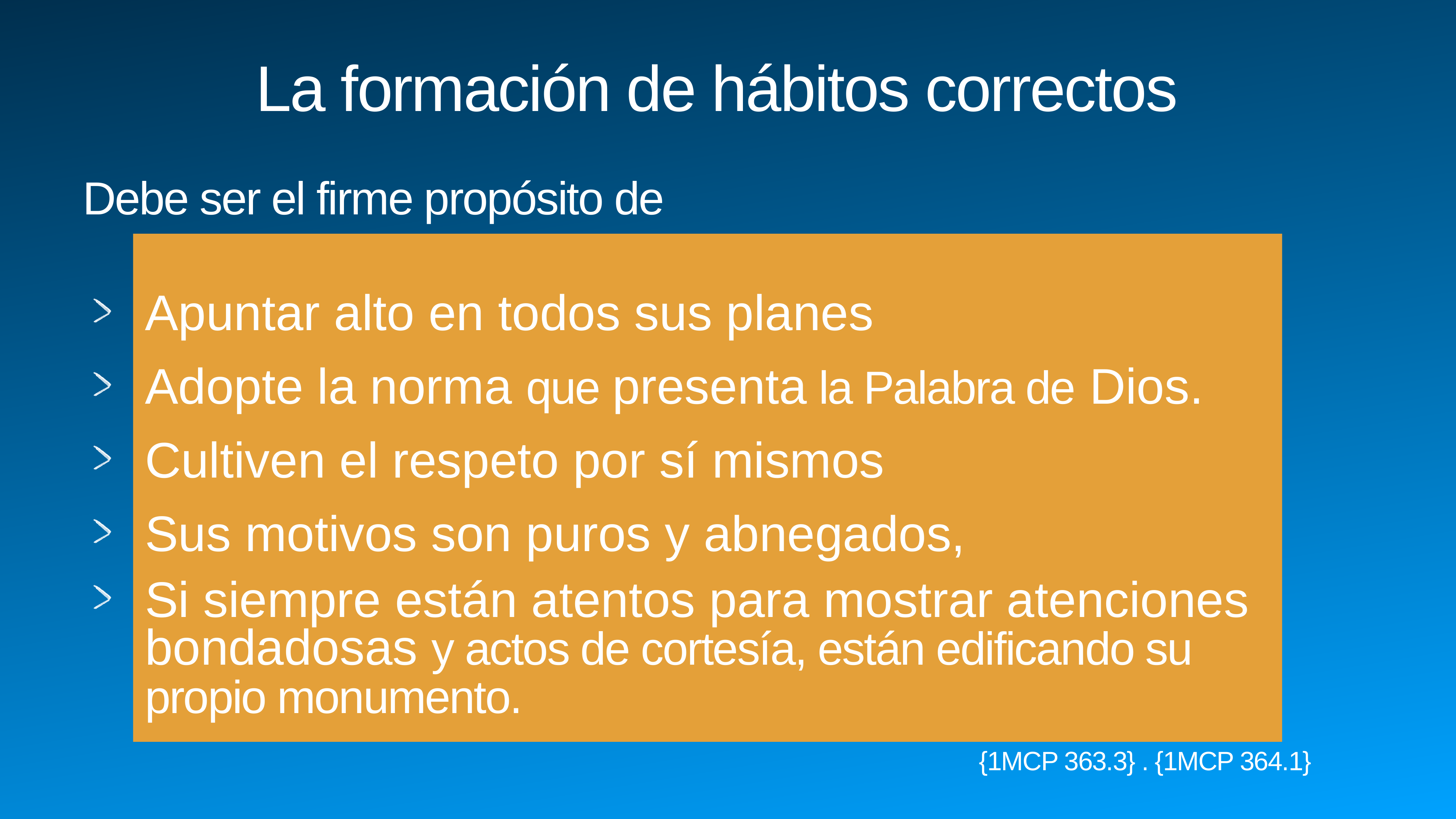

# La formación de hábitos correctos
Debe ser el firme propósito de

Apuntar alto en todos sus planes
Adopte la norma que presenta la Palabra de Dios.
Cultiven el respeto por sí mismos
Sus motivos son puros y abnegados,
Si siempre están atentos para mostrar atenciones bondadosas y actos de cortesía, están edificando su propio monumento.
{1MCP 363.3} . {1MCP 364.1}